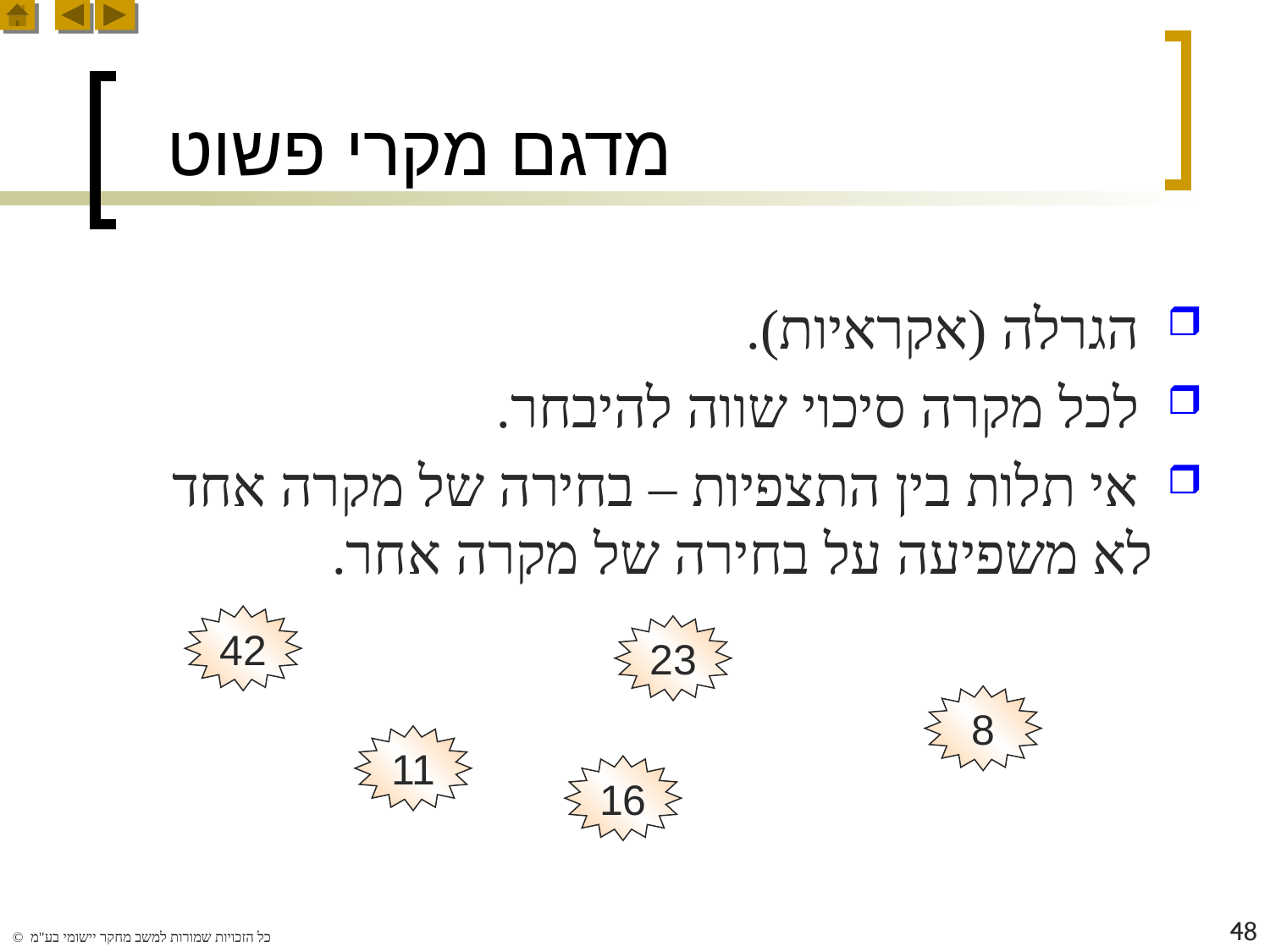

# מדגם מקרי פשוט
 הגרלה (אקראיות).
 לכל מקרה סיכוי שווה להיבחר.
 אי תלות בין התצפיות – בחירה של מקרה אחד לא משפיעה על בחירה של מקרה אחר.
42
23
8
11
16
48